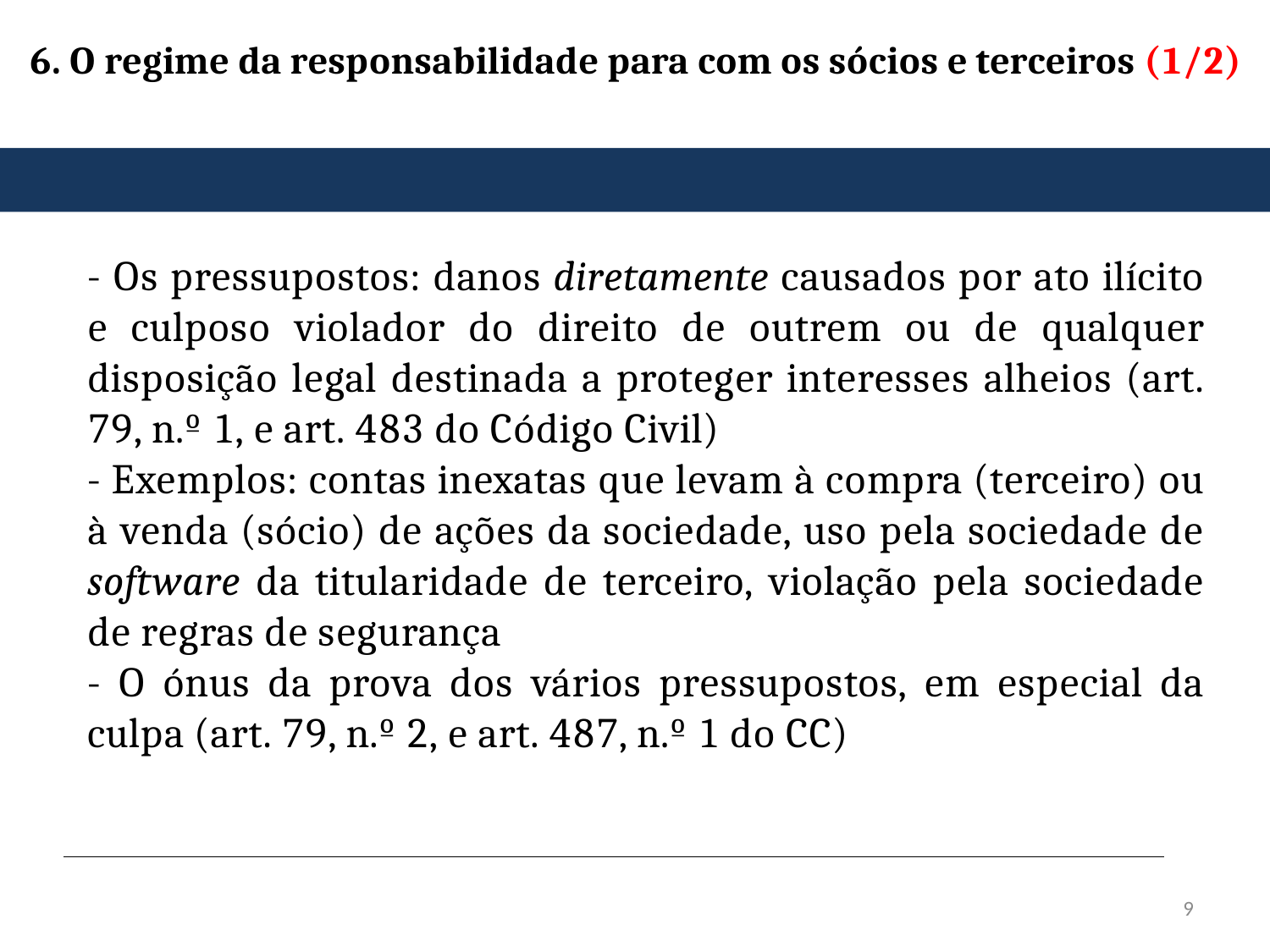

# 6. O regime da responsabilidade para com os sócios e terceiros (1/2)

- Os pressupostos: danos diretamente causados por ato ilícito e culposo violador do direito de outrem ou de qualquer disposição legal destinada a proteger interesses alheios (art. 79, n.º 1, e art. 483 do Código Civil)
- Exemplos: contas inexatas que levam à compra (terceiro) ou à venda (sócio) de ações da sociedade, uso pela sociedade de software da titularidade de terceiro, violação pela sociedade de regras de segurança
- O ónus da prova dos vários pressupostos, em especial da culpa (art. 79, n.º 2, e art. 487, n.º 1 do CC)
9